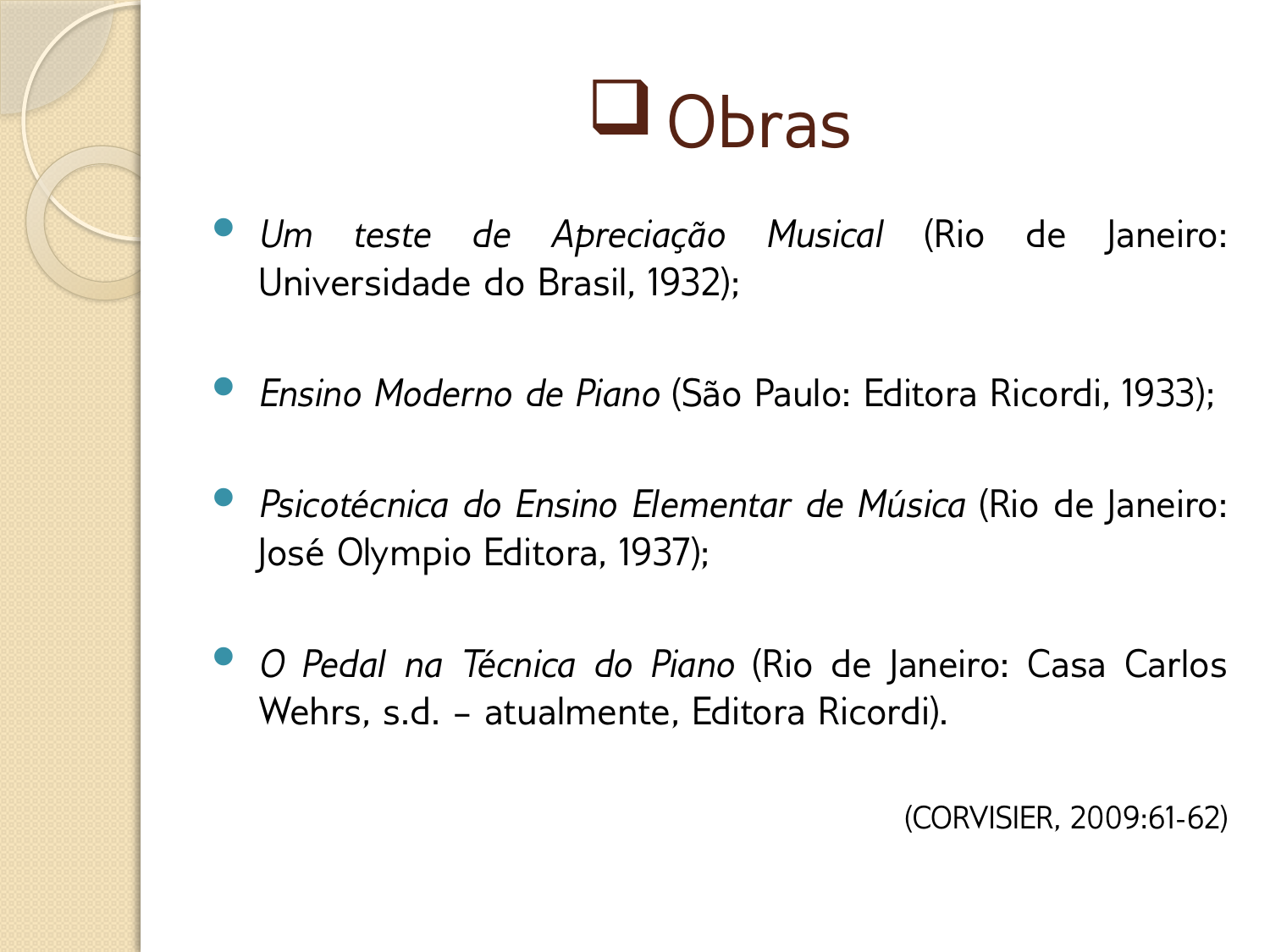

# Obras
Um teste de Apreciação Musical (Rio de Janeiro: Universidade do Brasil, 1932);

Ensino Moderno de Piano (São Paulo: Editora Ricordi, 1933);

Psicotécnica do Ensino Elementar de Música (Rio de Janeiro: José Olympio Editora, 1937);

O Pedal na Técnica do Piano (Rio de Janeiro: Casa Carlos Wehrs, s.d. – atualmente, Editora Ricordi).

(CORVISIER, 2009:61-62)